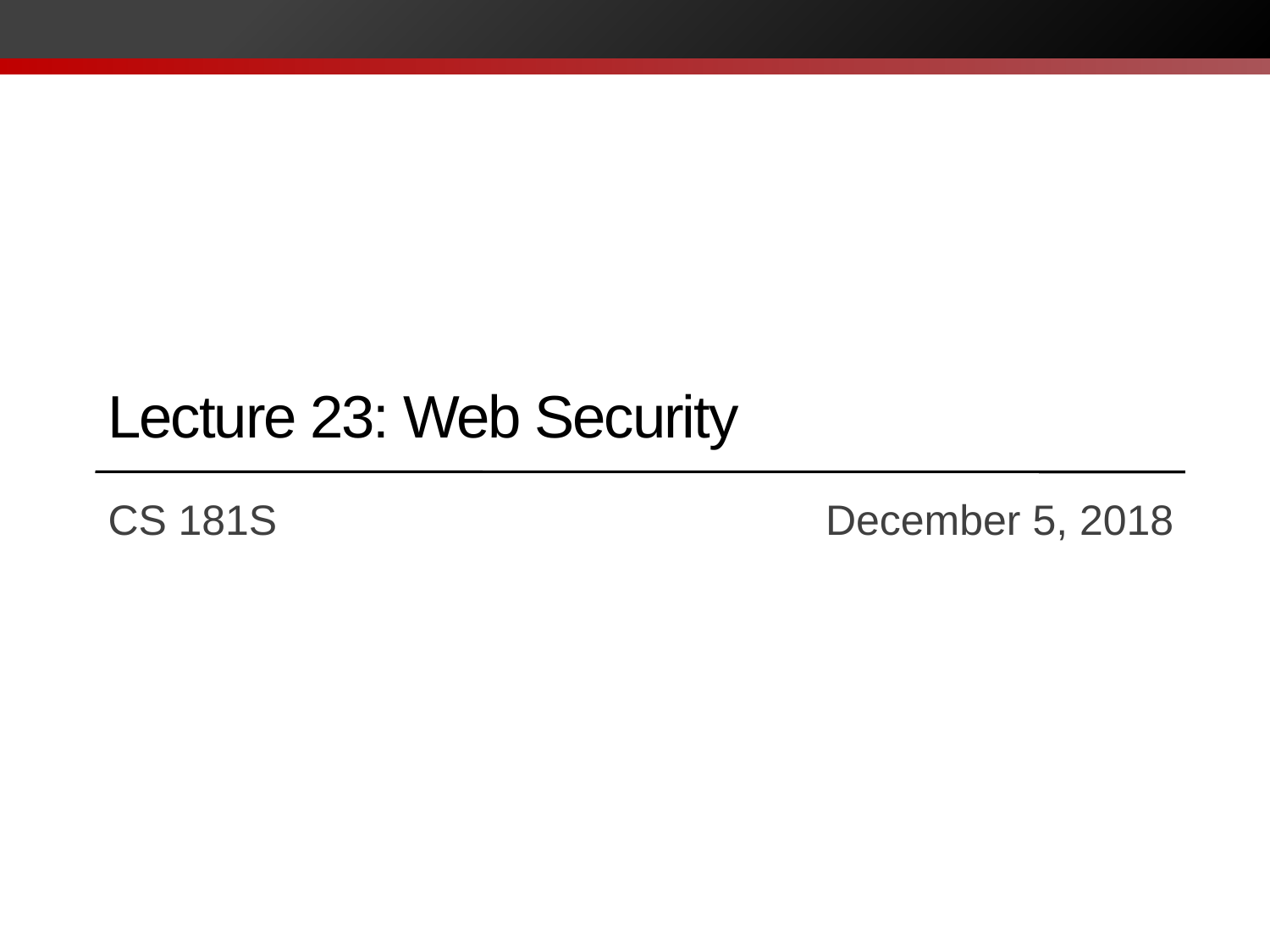

# Lecture 23: Web Security
CS 181S		       		       December 5, 2018